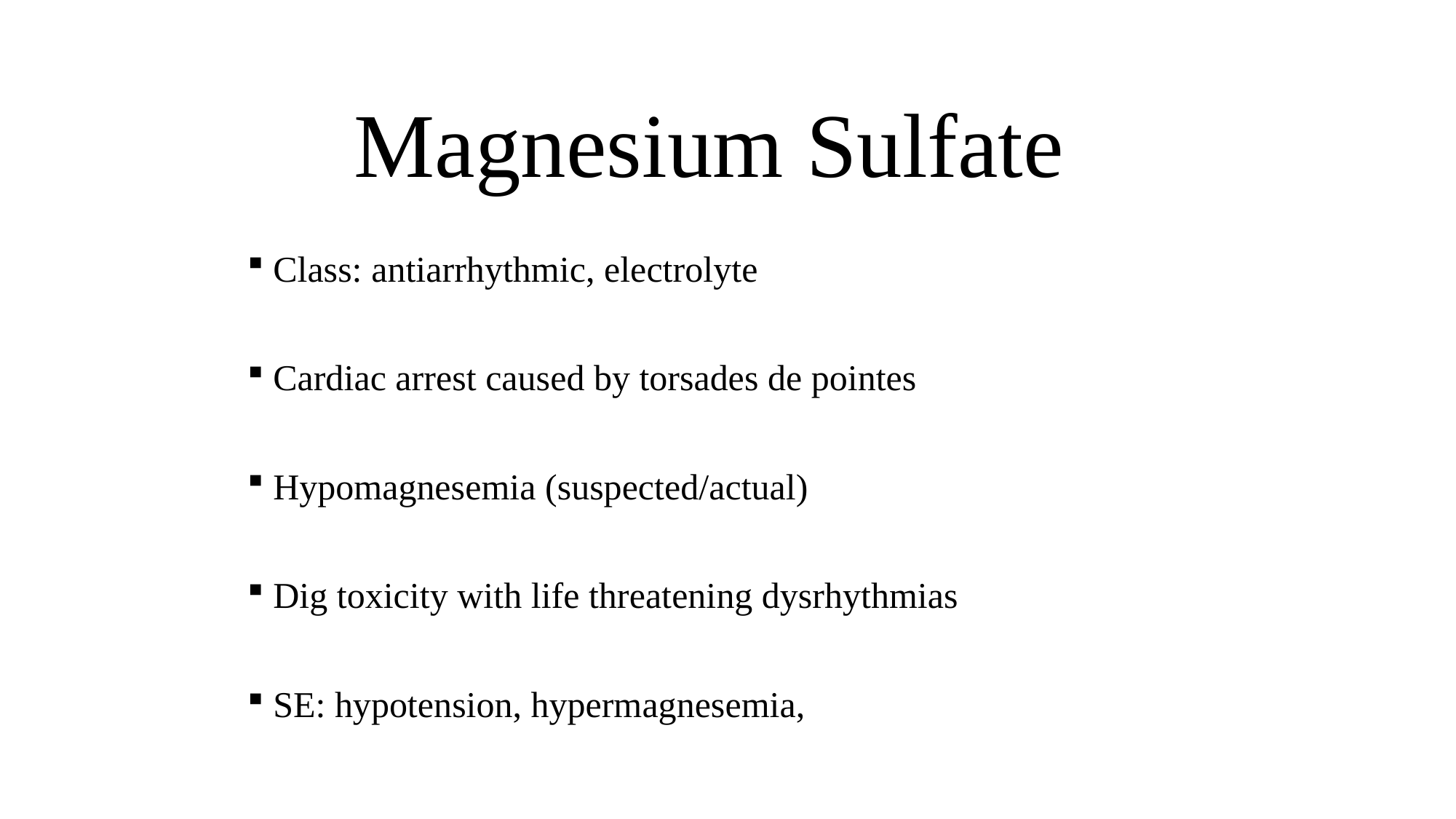

# Magnesium Sulfate
 Class: antiarrhythmic, electrolyte

 Cardiac arrest caused by torsades de pointes

 Hypomagnesemia (suspected/actual)

 Dig toxicity with life threatening dysrhythmias

 SE: hypotension, hypermagnesemia,